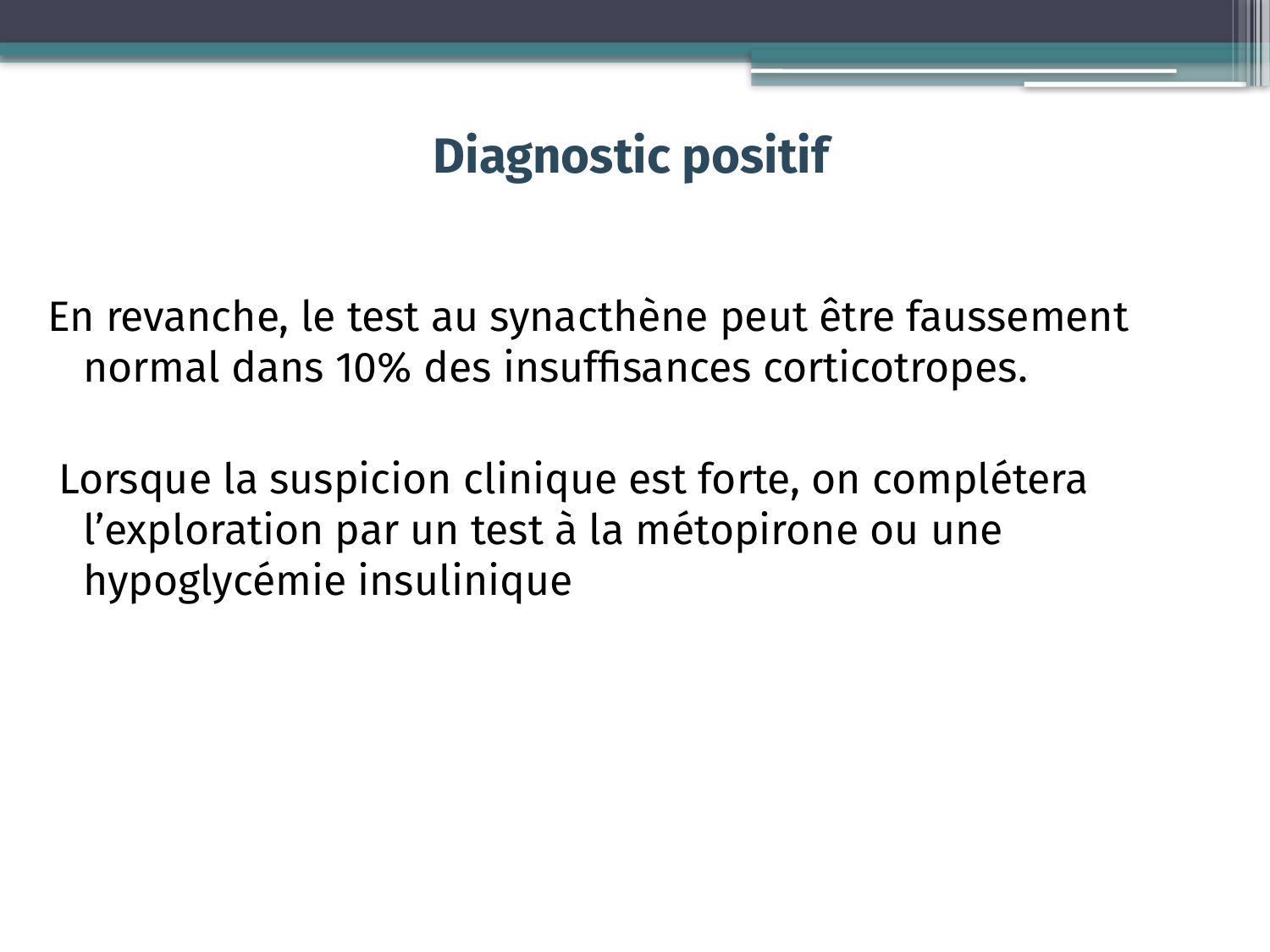

# Diagnostic positif

En revanche, le test au synacthène peut être faussement normal dans 10% des insuffisances corticotropes.

 Lorsque la suspicion clinique est forte, on complétera l’exploration par un test à la métopirone ou une hypoglycémie insulinique